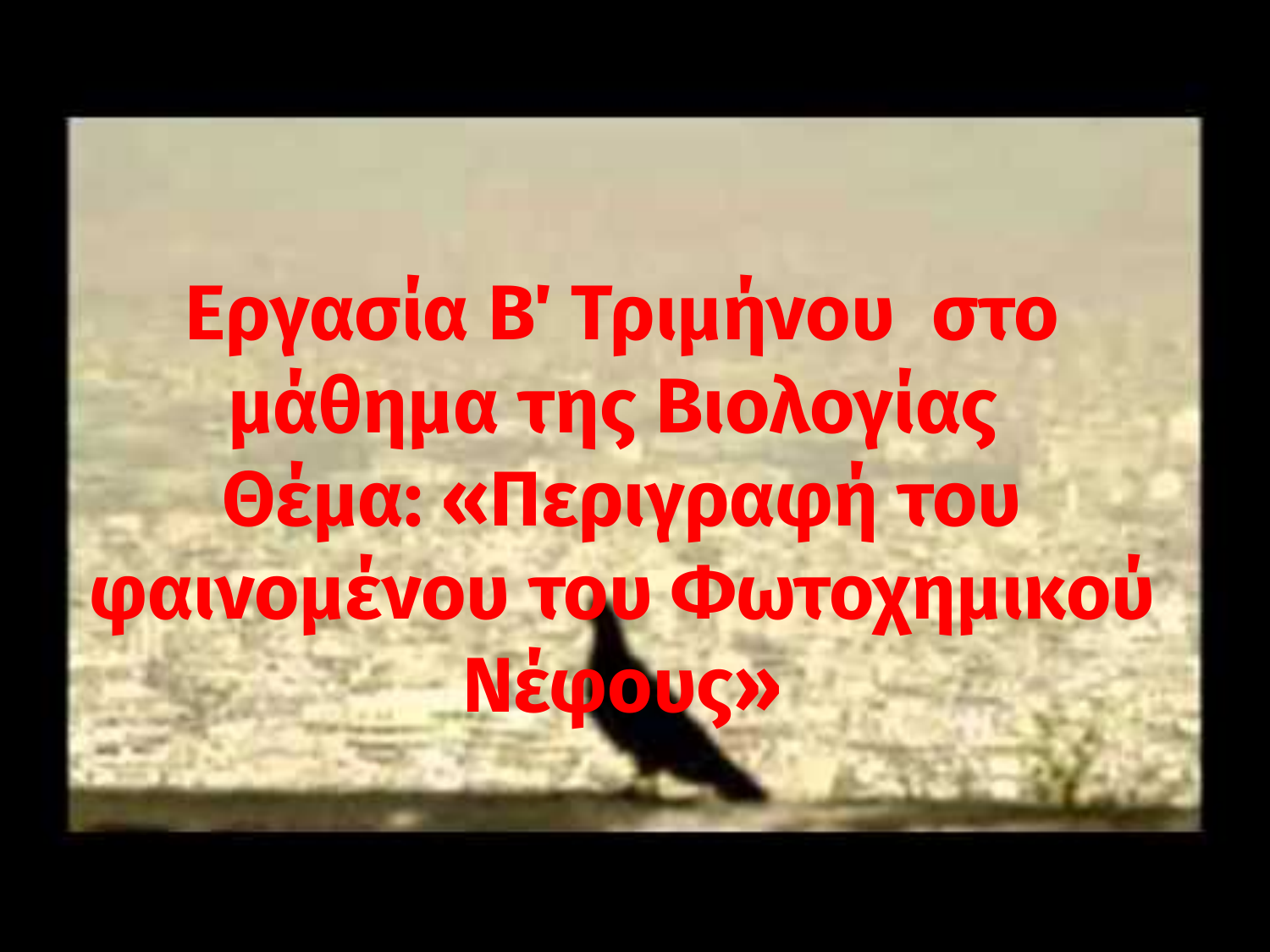

Εργασία Β΄ Τριμήνου  στο μάθημα της Βιολογίας
Θέμα: «Περιγραφή του φαινομένου του Φωτοχημικού Νέφους»